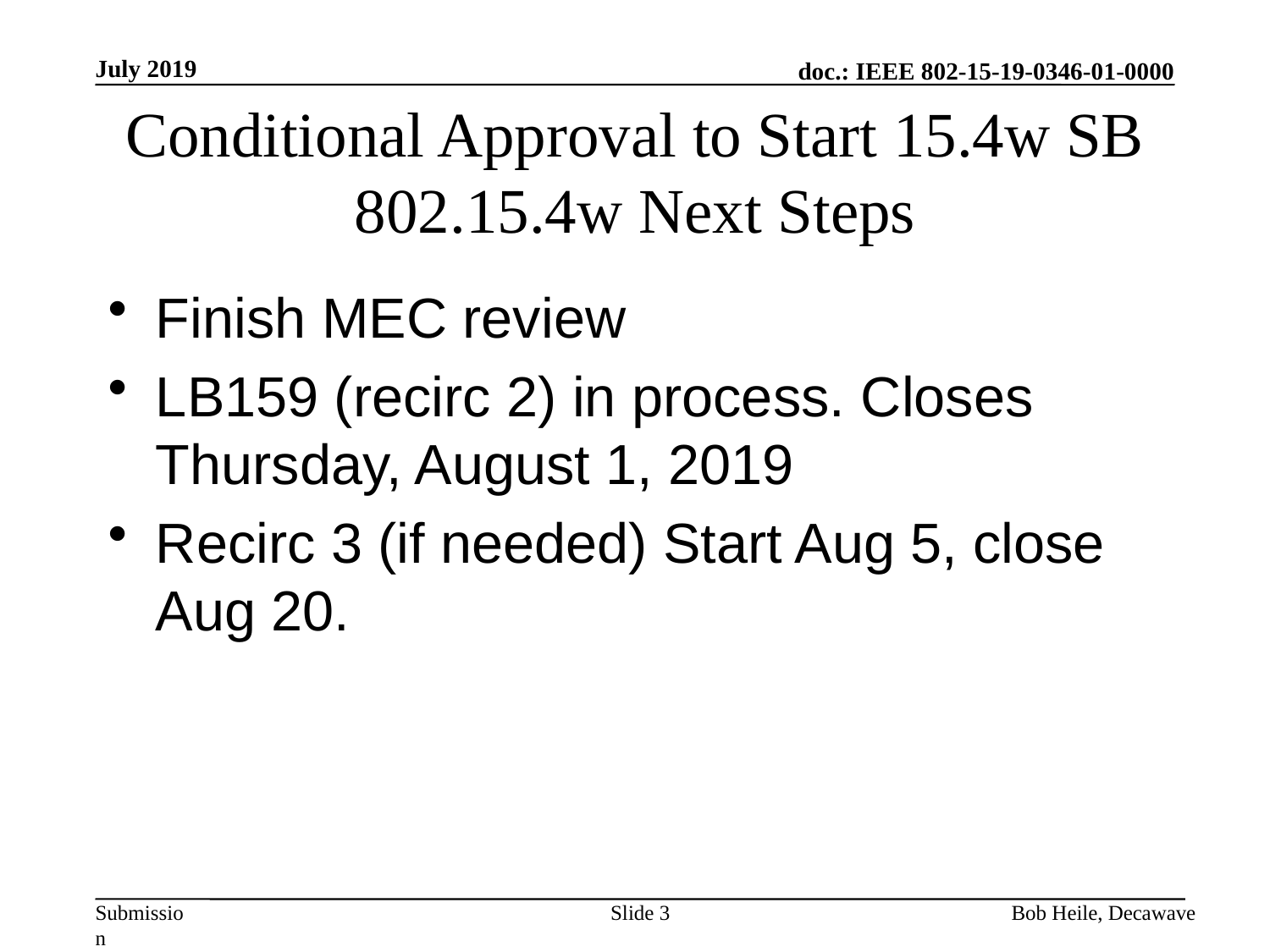

July 2019
# Conditional Approval to Start 15.4w SB 802.15.4w Next Steps
Finish MEC review
LB159 (recirc 2) in process. Closes Thursday, August 1, 2019
Recirc 3 (if needed) Start Aug 5, close Aug 20.
Slide 3
Bob Heile, Decawave